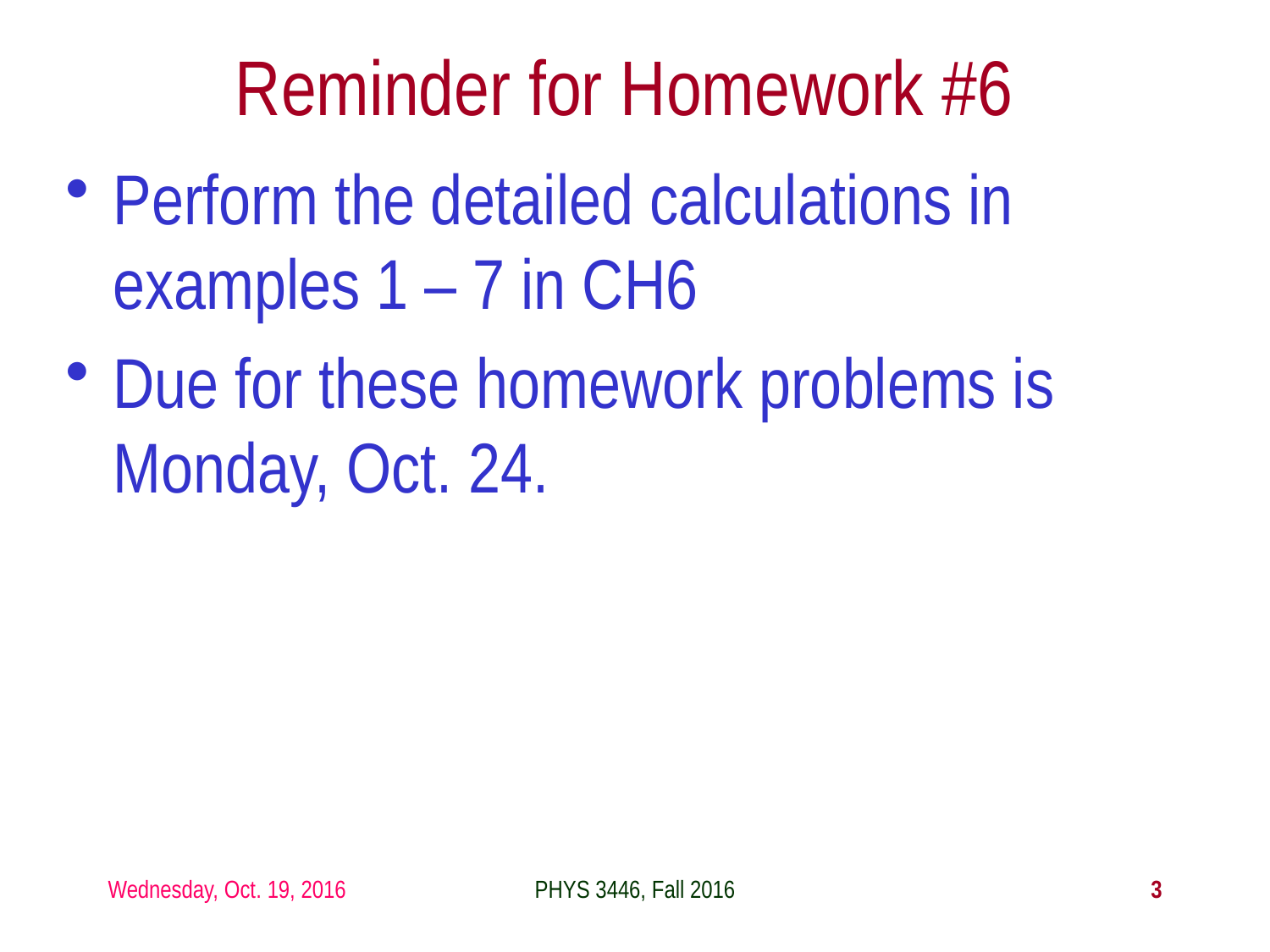

# Reminder for Homework #6
Perform the detailed calculations in examples 1 – 7 in CH6
Due for these homework problems is Monday, Oct. 24.
Wednesday, Oct. 19, 2016
PHYS 3446, Fall 2016
3